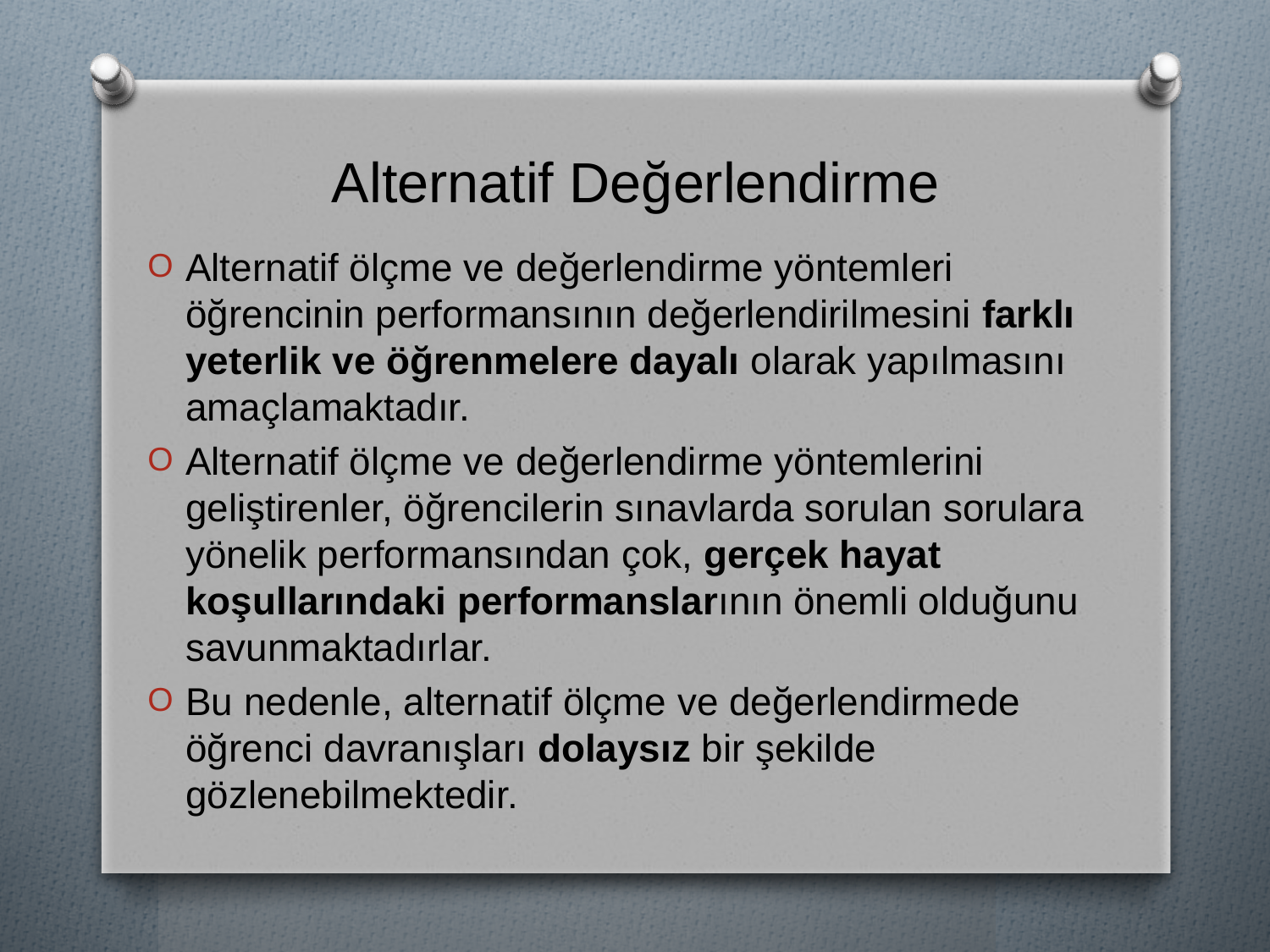

# Alternatif Değerlendirme
Alternatif ölçme ve değerlendirme yöntemleri öğrencinin performansının değerlendirilmesini farklı yeterlik ve öğrenmelere dayalı olarak yapılmasını amaçlamaktadır.
Alternatif ölçme ve değerlendirme yöntemlerini geliştirenler, öğrencilerin sınavlarda sorulan sorulara yönelik performansından çok, gerçek hayat koşullarındaki performanslarının önemli olduğunu savunmaktadırlar.
Bu nedenle, alternatif ölçme ve değerlendirmede öğrenci davranışları dolaysız bir şekilde gözlenebilmektedir.